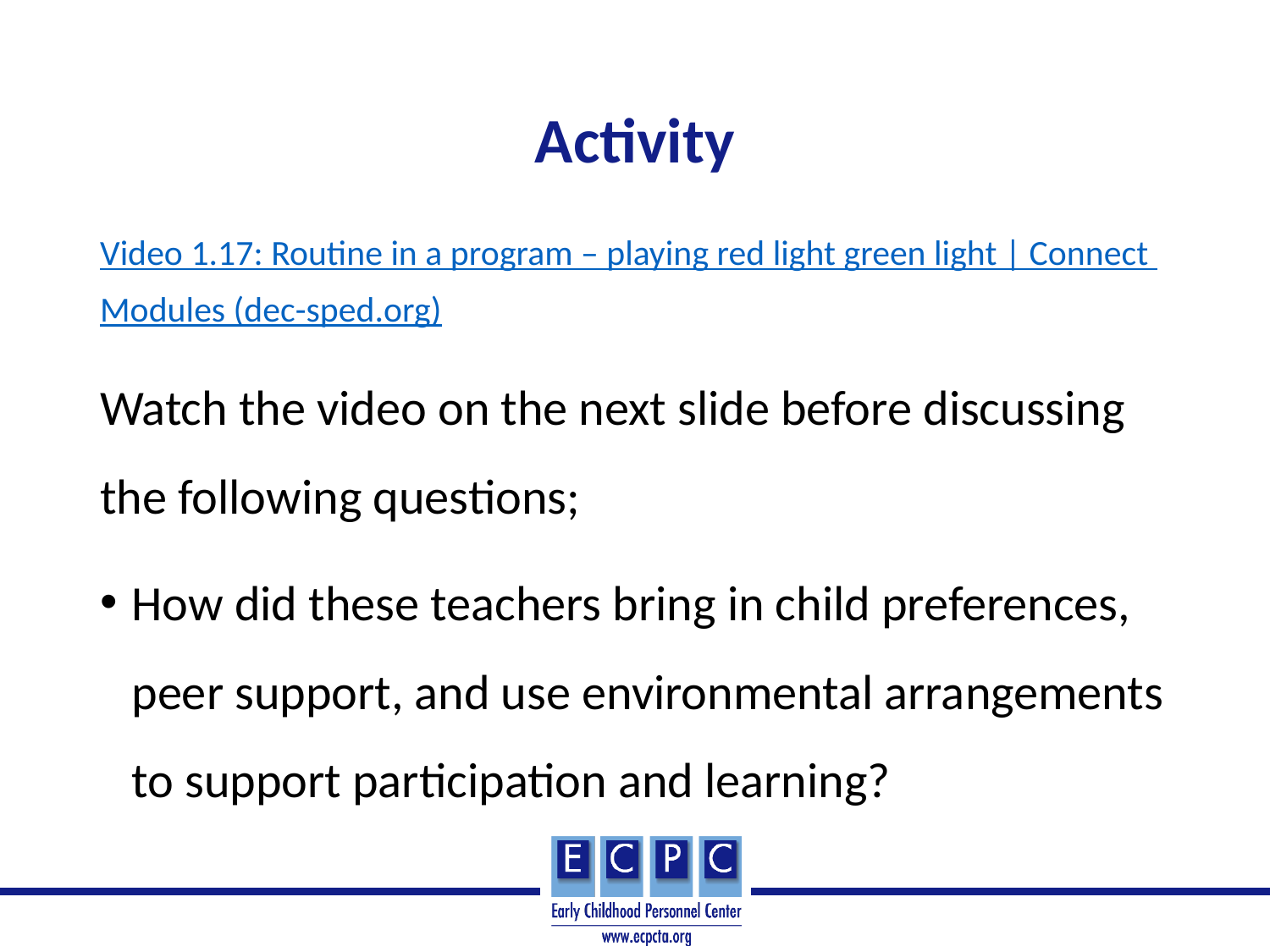

# Activity
Video 1.17: Routine in a program – playing red light green light | Connect Modules (dec-sped.org)
Watch the video on the next slide before discussing the following questions;
How did these teachers bring in child preferences, peer support, and use environmental arrangements to support participation and learning?